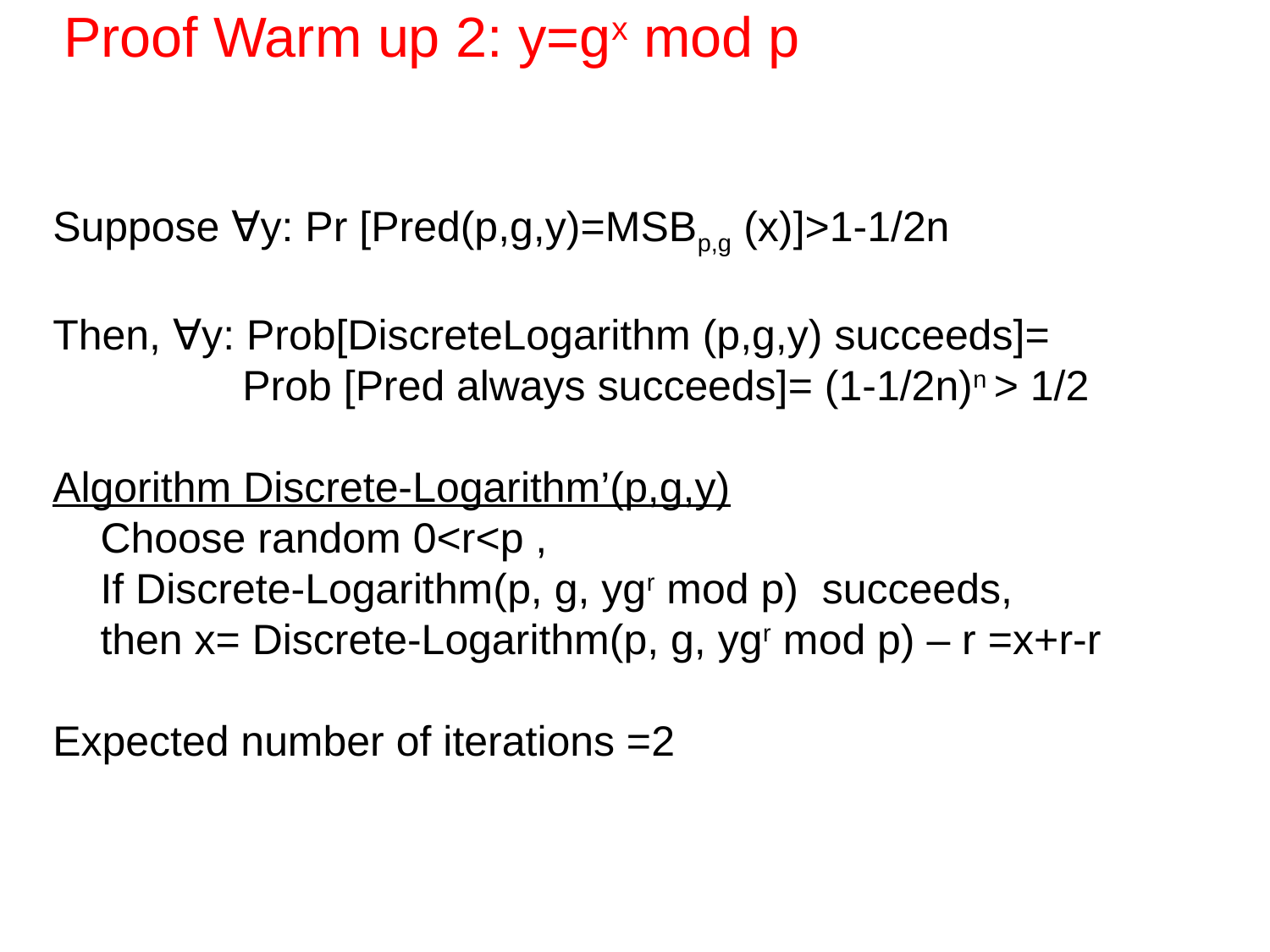

# Proof Warm up 2: y=gx mod p

Suppose ∀y: Pr [Pred(p,g,y)=MSBp,g (x)]>1-1/2n

Then, ∀y: Prob[DiscreteLogarithm (p,g,y) succeeds]=
                Prob [Pred always succeeds]= (1-1/2n)n > 1/2

Algorithm Discrete-Logarithm’(p,g,y)
    Choose random 0<r<p ,
    If Discrete-Logarithm(p, g, ygr mod p)  succeeds,
    then x= Discrete-Logarithm(p, g, ygr mod p) – r =x+r-r

Expected number of iterations =2